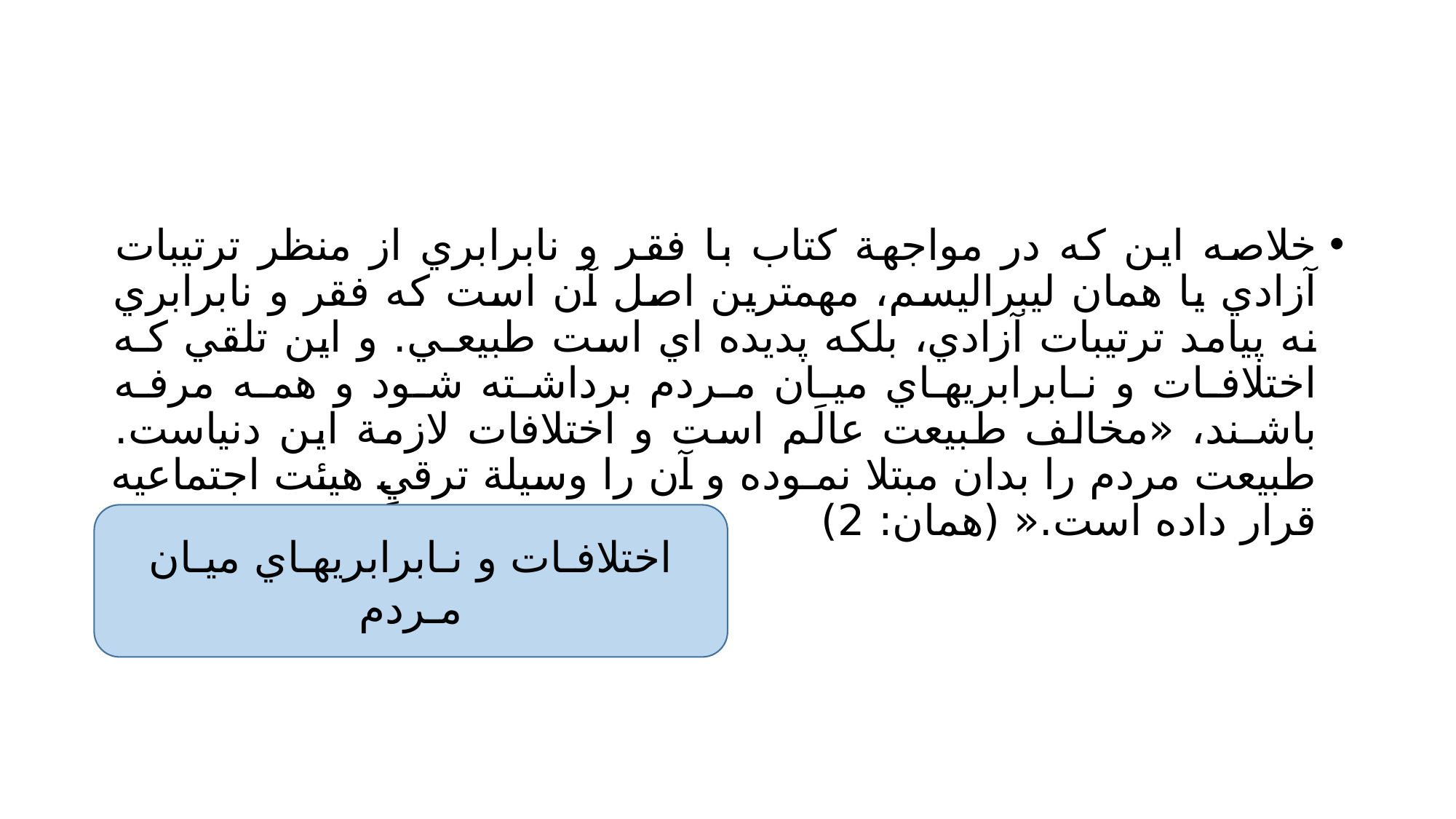

#
خلاصه اين كه در مواجهة كتاب با فقر و نابرابري از منظر ترتيبات آزادي يا همان ليبراليسم، مهمترين اصل آن است كه فقر و نابرابري نه پيامد ترتيبات آزادي، بلكه پديده اي است طبيعـي. و اين تلقي كـه اختلافـات و نـابرابريهـاي ميـان مـردم برداشـته شـود و همـه مرفـه باشـند، «مخالف طبيعت عالَم است و اختلافات لازمة اين دنياست. طبيعت مردم را بدان مبتلا نمـوده و آن را وسيلة ترقيِ هيئت اجتماعيه قرار داده است.« (همان: 2)
اختلافـات و نـابرابريهـاي ميـان مـردم